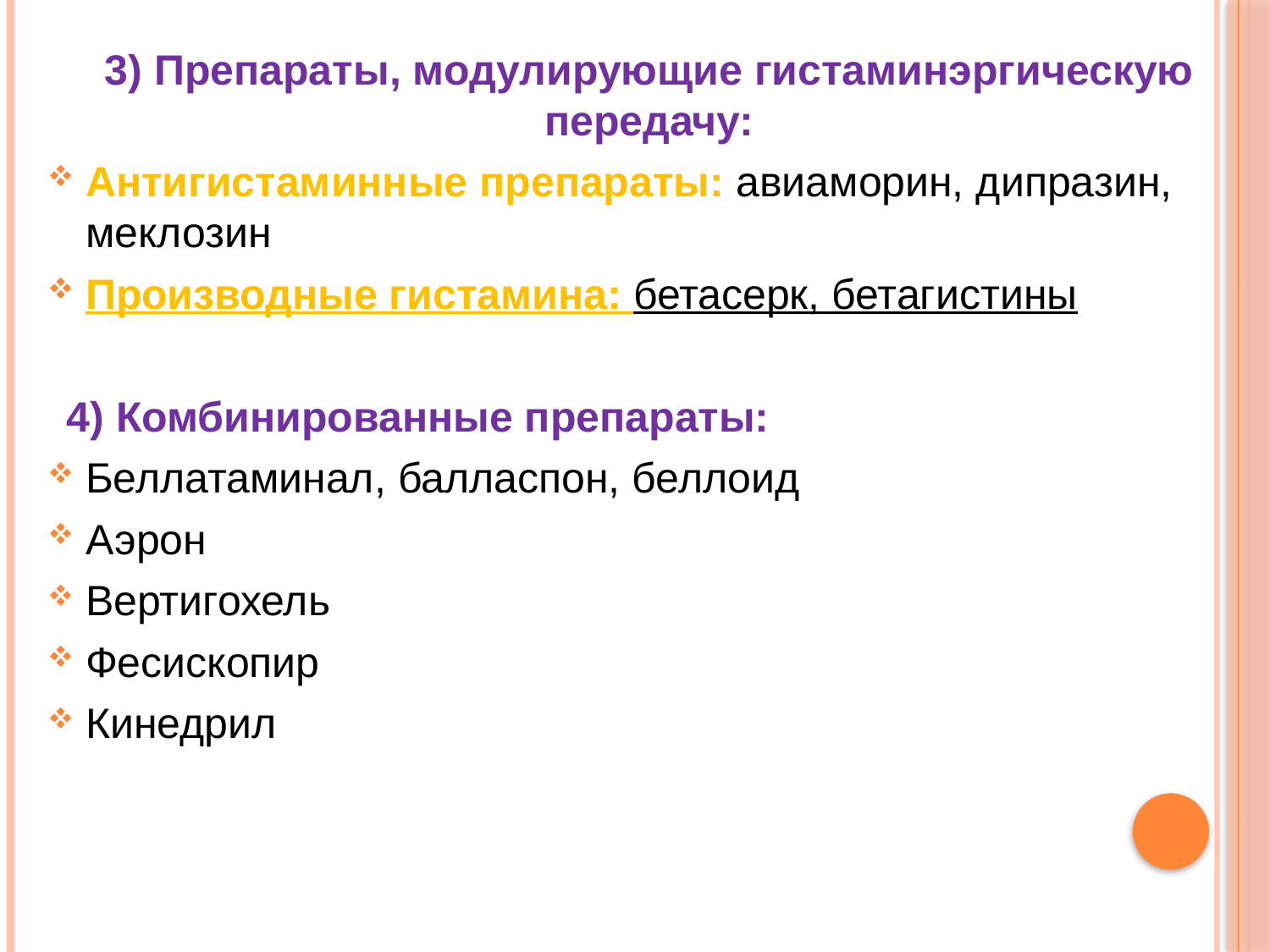

3) Препараты, модулирующие гистаминэргическую передачу:
Антигистаминные препараты: авиаморин, дипразин, меклозин
Производные гистамина: бетасерк, бетагистины

4) Комбинированные препараты:
Беллатаминал, балласпон, беллоид
Аэрон
Вертигохель
Фесископир
Кинедрил